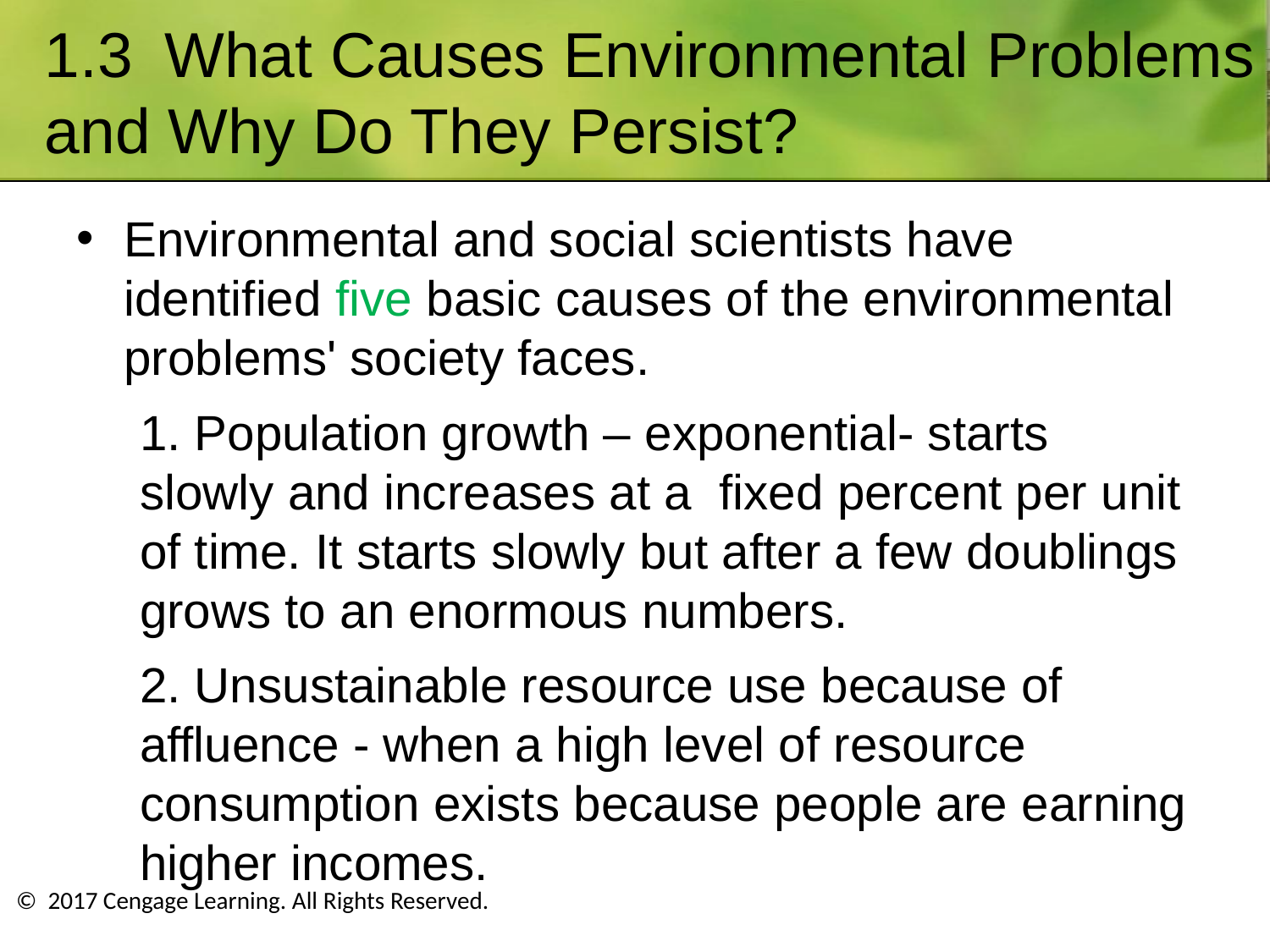

# 1.3 What Causes Environmental Problems and Why Do They Persist?
Environmental and social scientists have identified five basic causes of the environmental problems' society faces.
1. Population growth – exponential- starts slowly and increases at a  fixed percent per unit of time. It starts slowly but after a few doublings grows to an enormous numbers.
2. Unsustainable resource use because of affluence - when a high level of resource consumption exists because people are earning higher incomes.